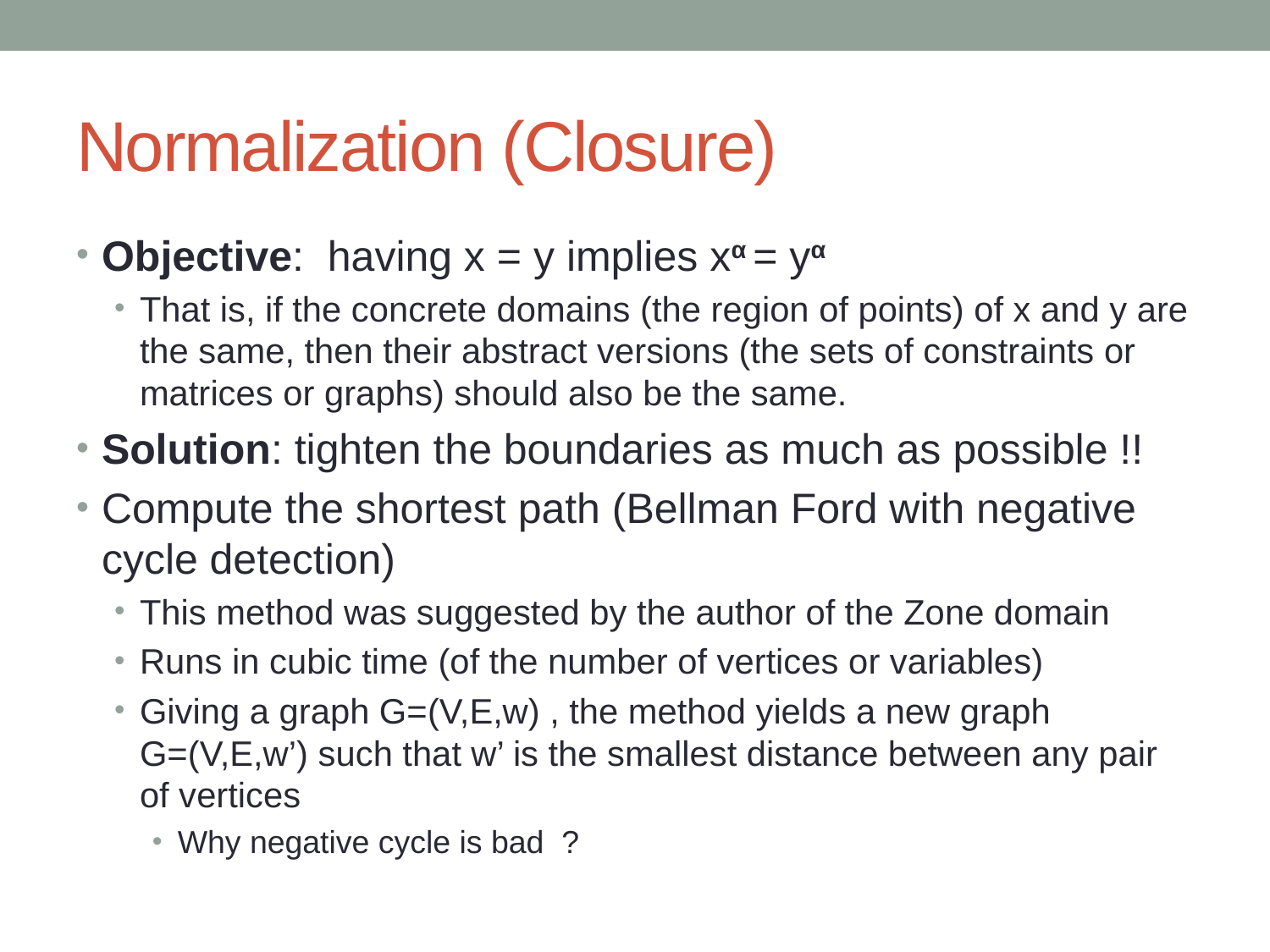

# Normalization (Closure)
Objective:  having x = y implies xα = yα
That is, if the concrete domains (the region of points) of x and y are the same, then their abstract versions (the sets of constraints or matrices or graphs) should also be the same.
Solution: tighten the boundaries as much as possible !!
Compute the shortest path (Bellman Ford with negative cycle detection)
This method was suggested by the author of the Zone domain
Runs in cubic time (of the number of vertices or variables)
Giving a graph G=(V,E,w) , the method yields a new graph G=(V,E,w’) such that w’ is the smallest distance between any pair of vertices
Why negative cycle is bad  ?